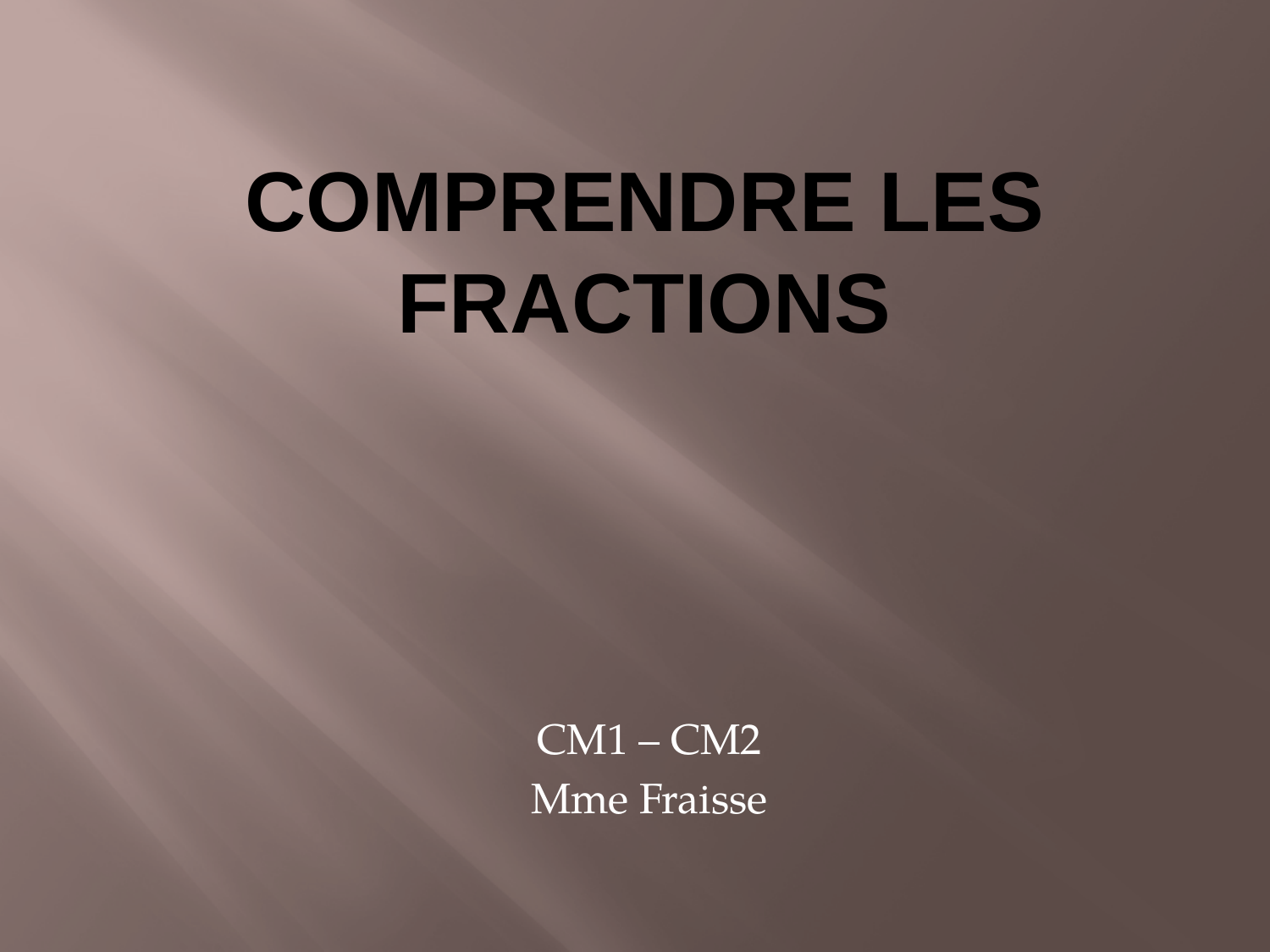

# Comprendre les fractions
CM1 – CM2
Mme Fraisse